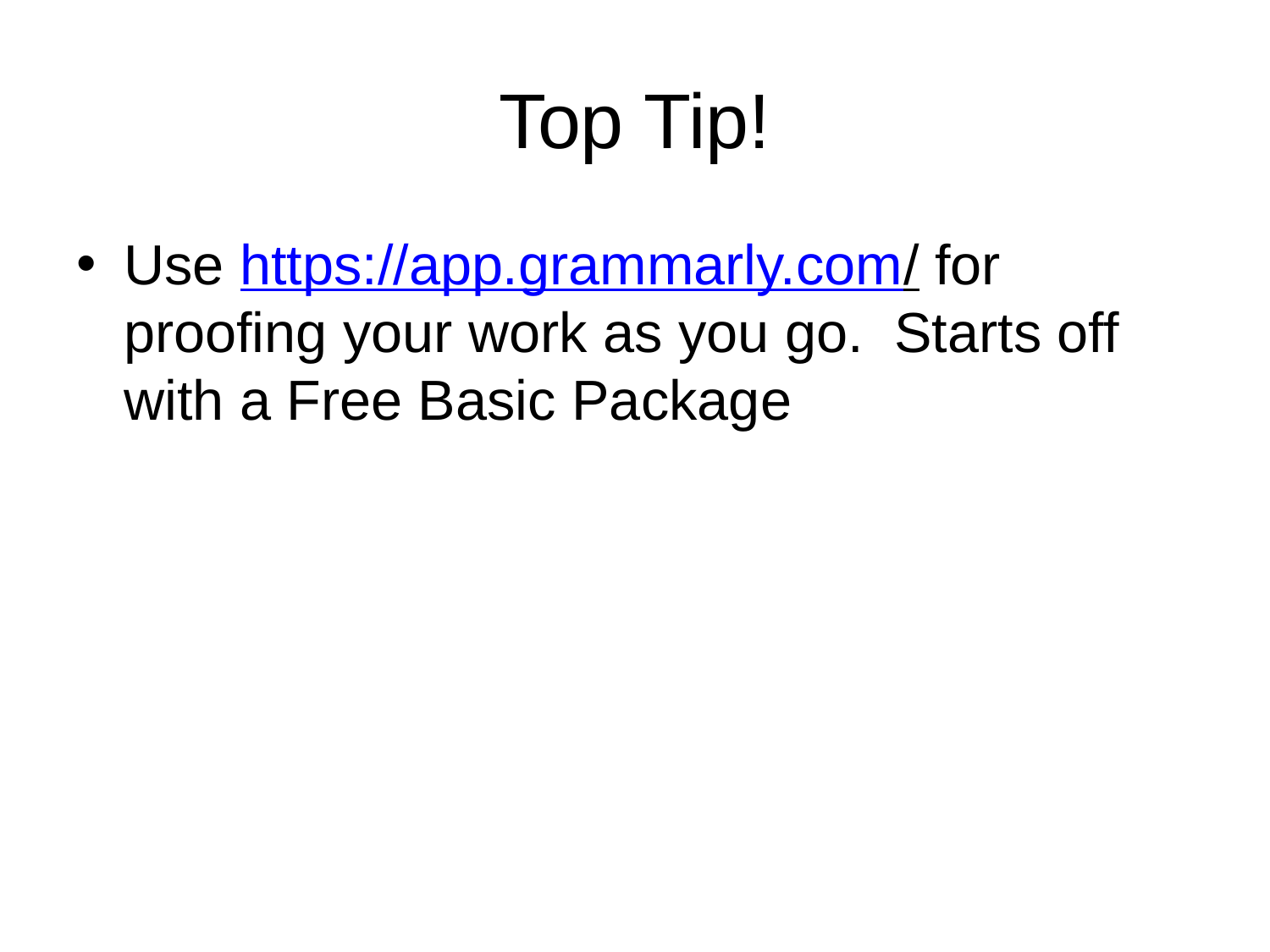

# Top Tip!
Use https://app.grammarly.com/ for proofing your work as you go.  Starts off with a Free Basic Package